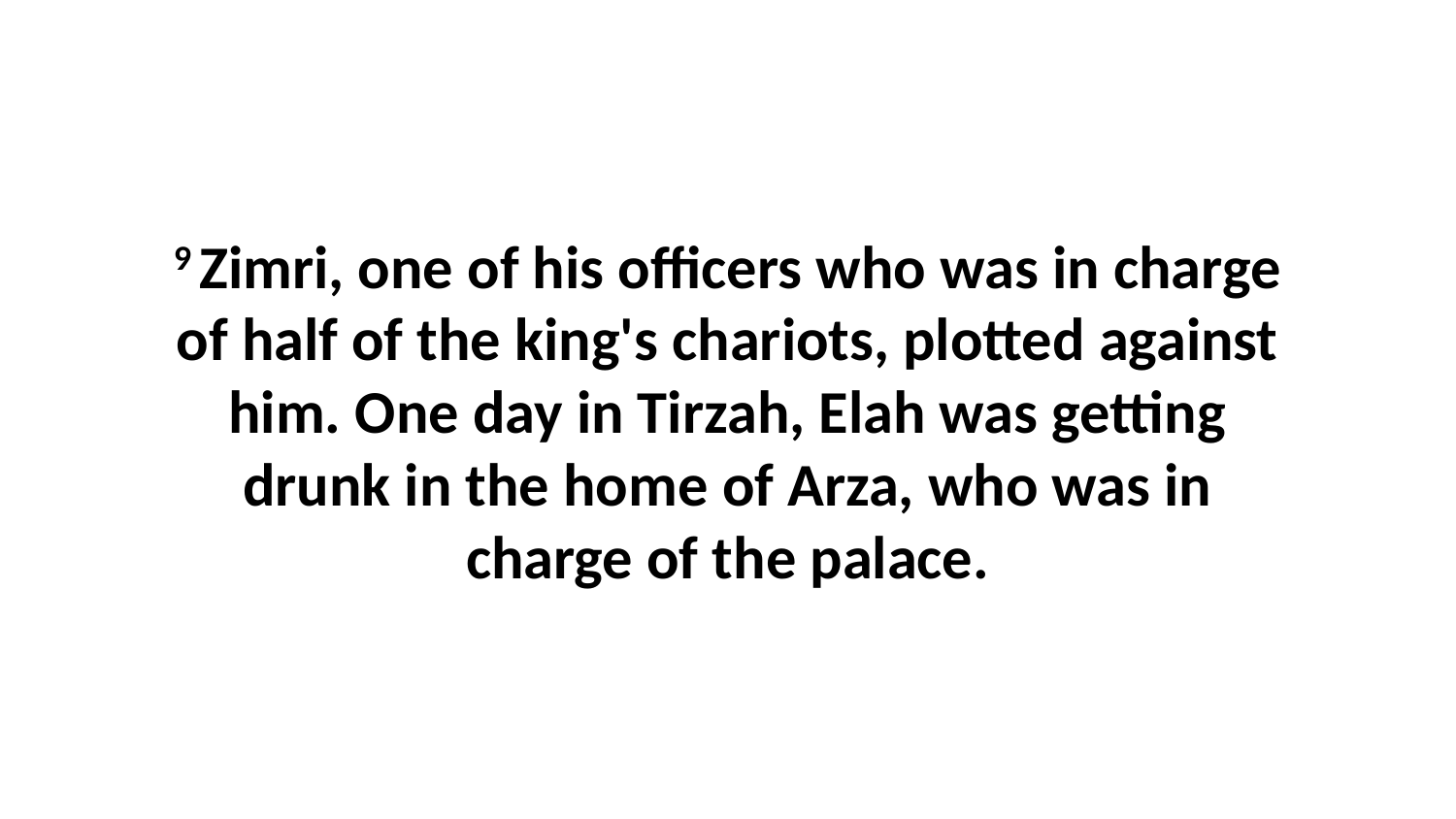

9 Zimri, one of his officers who was in charge of half of the king's chariots, plotted against him. One day in Tirzah, Elah was getting drunk in the home of Arza, who was in charge of the palace.